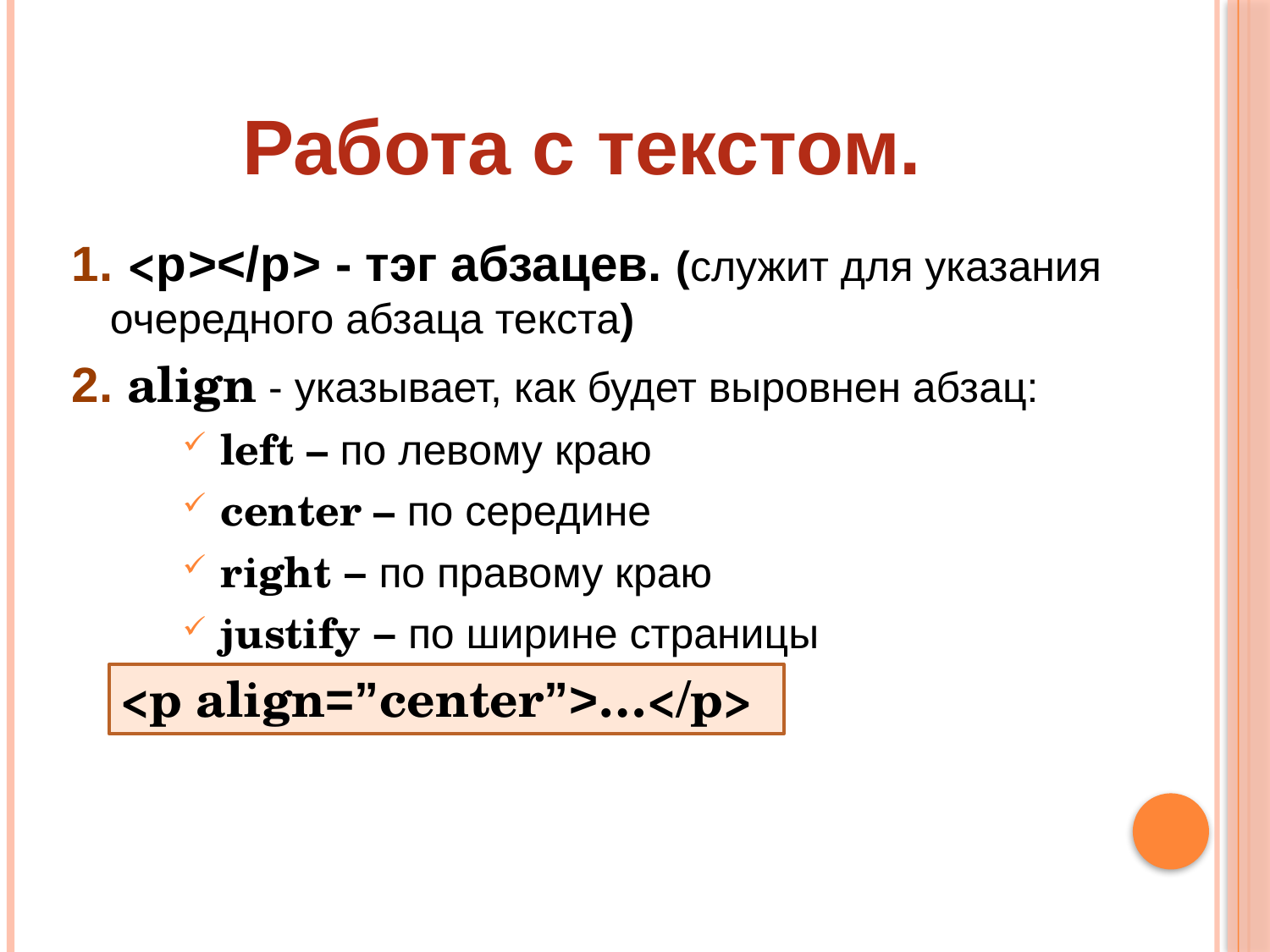

# Работа с текстом.
1. <p></p> - тэг абзацев. (служит для указания очередного абзаца текста)
2. align - указывает, как будет выровнен абзац:
left – по левому краю
center – по середине
right – по правому краю
justify – по ширине страницы
<p align=”center”>…</p>